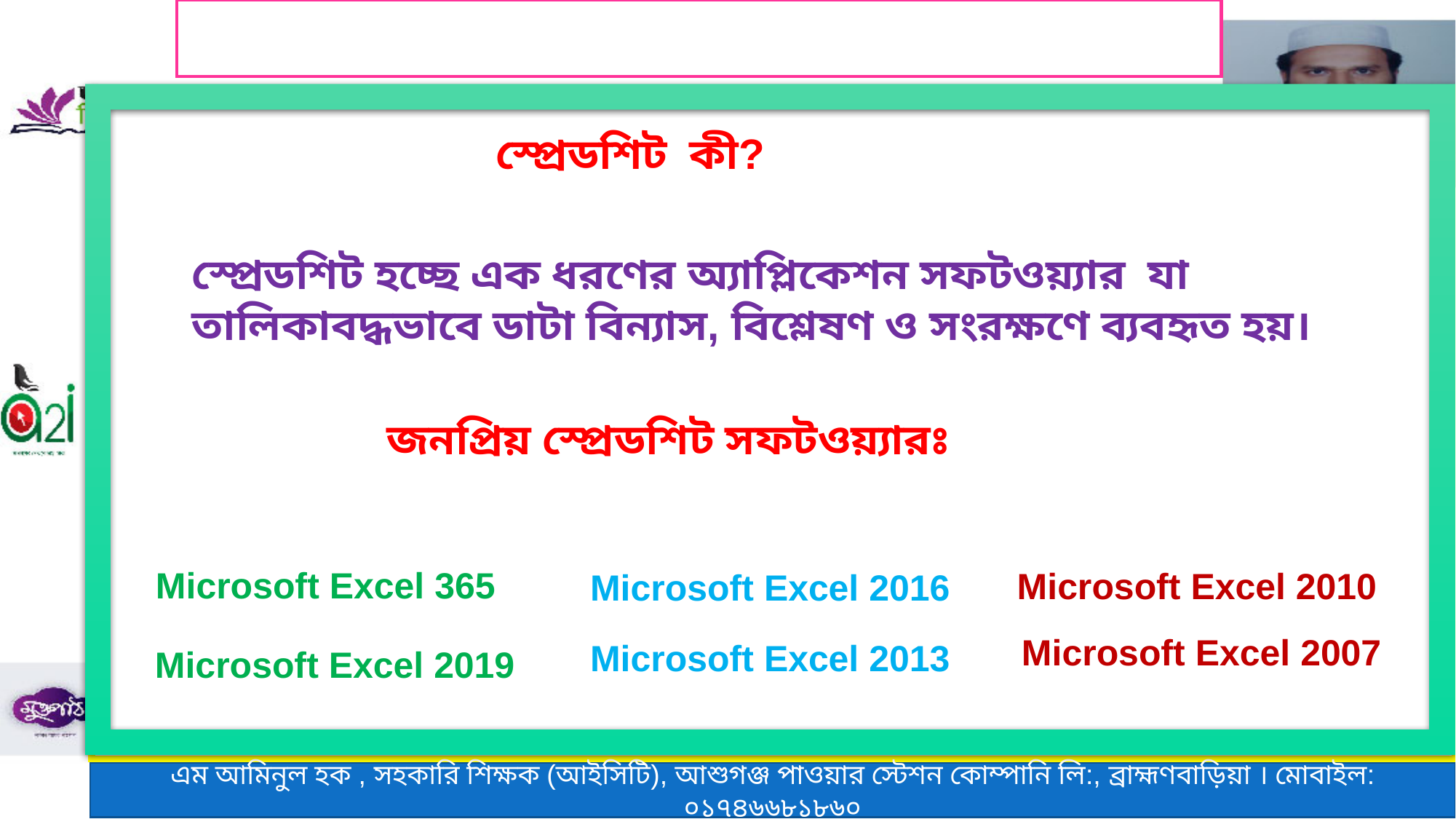

স্প্রেডশিট  কী?
স্প্রেডশিট হচ্ছে এক ধরণের অ্যাপ্লিকেশন সফটওয়্যার  যা তালিকাবদ্ধভাবে ডাটা বিন্যাস, বিশ্লেষণ ও সংরক্ষণে ব্যবহৃত হয়।
জনপ্রিয় স্প্রেডশিট সফটওয়্যারঃ
Microsoft Excel 365
Microsoft Excel 2010
Microsoft Excel 2016
Microsoft Excel 2007
Microsoft Excel 2013
Microsoft Excel 2019